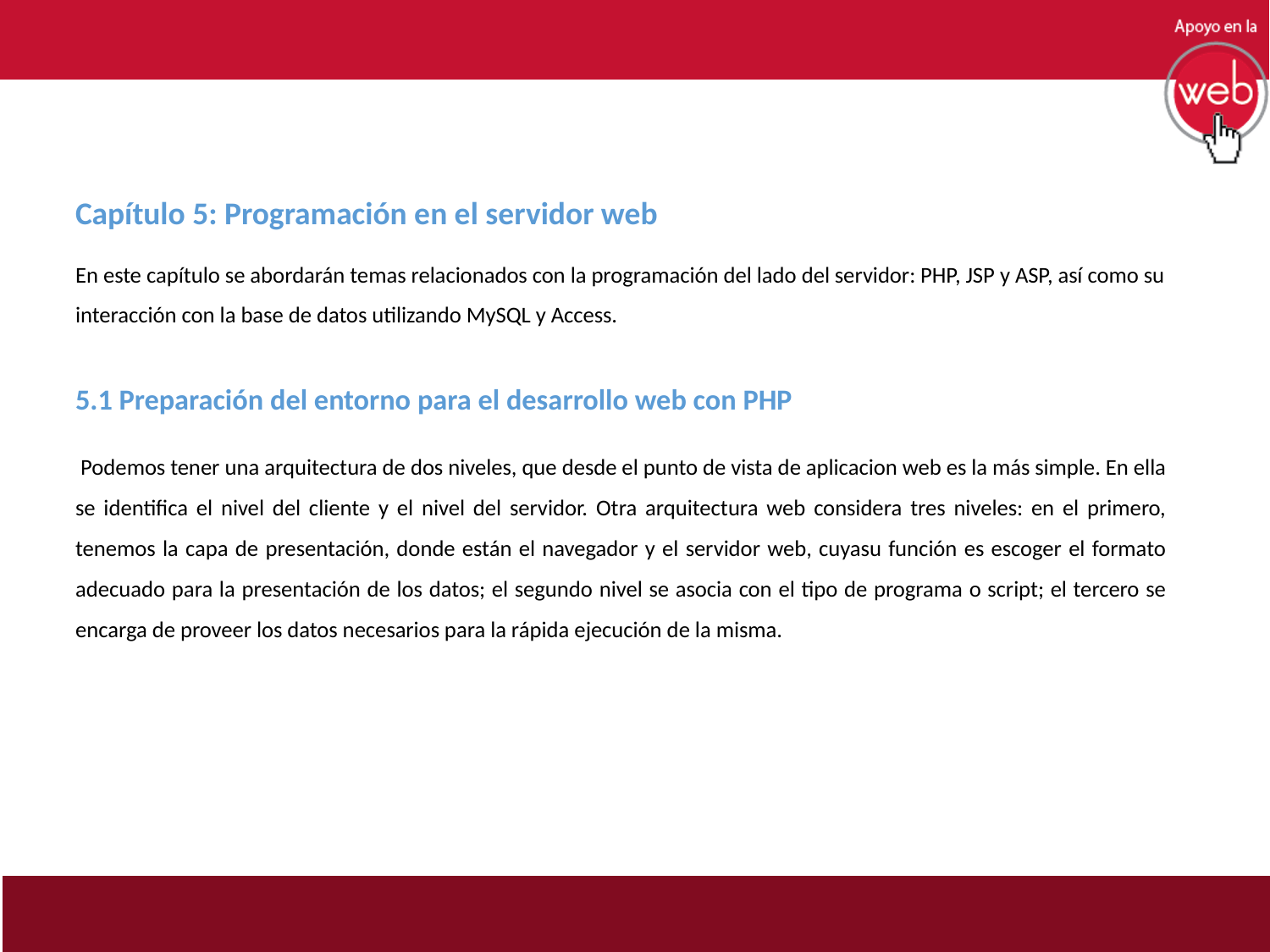

Capítulo 5: Programación en el servidor web

En este capítulo se abordarán temas relacionados con la programación del lado del servidor: PHP, JSP y ASP, así como su interacción con la base de datos utilizando MySQL y Access.
5.1 Preparación del entorno para el desarrollo web con PHP
 Podemos tener una arquitectura de dos niveles, que desde el punto de vista de aplicacion web es la más simple. En ella se identifica el nivel del cliente y el nivel del servidor. Otra arquitectura web considera tres niveles: en el primero, tenemos la capa de presentación, donde están el navegador y el servidor web, cuyasu función es escoger el formato adecuado para la presentación de los datos; el segundo nivel se asocia con el tipo de programa o script; el tercero se encarga de proveer los datos necesarios para la rápida ejecución de la misma.